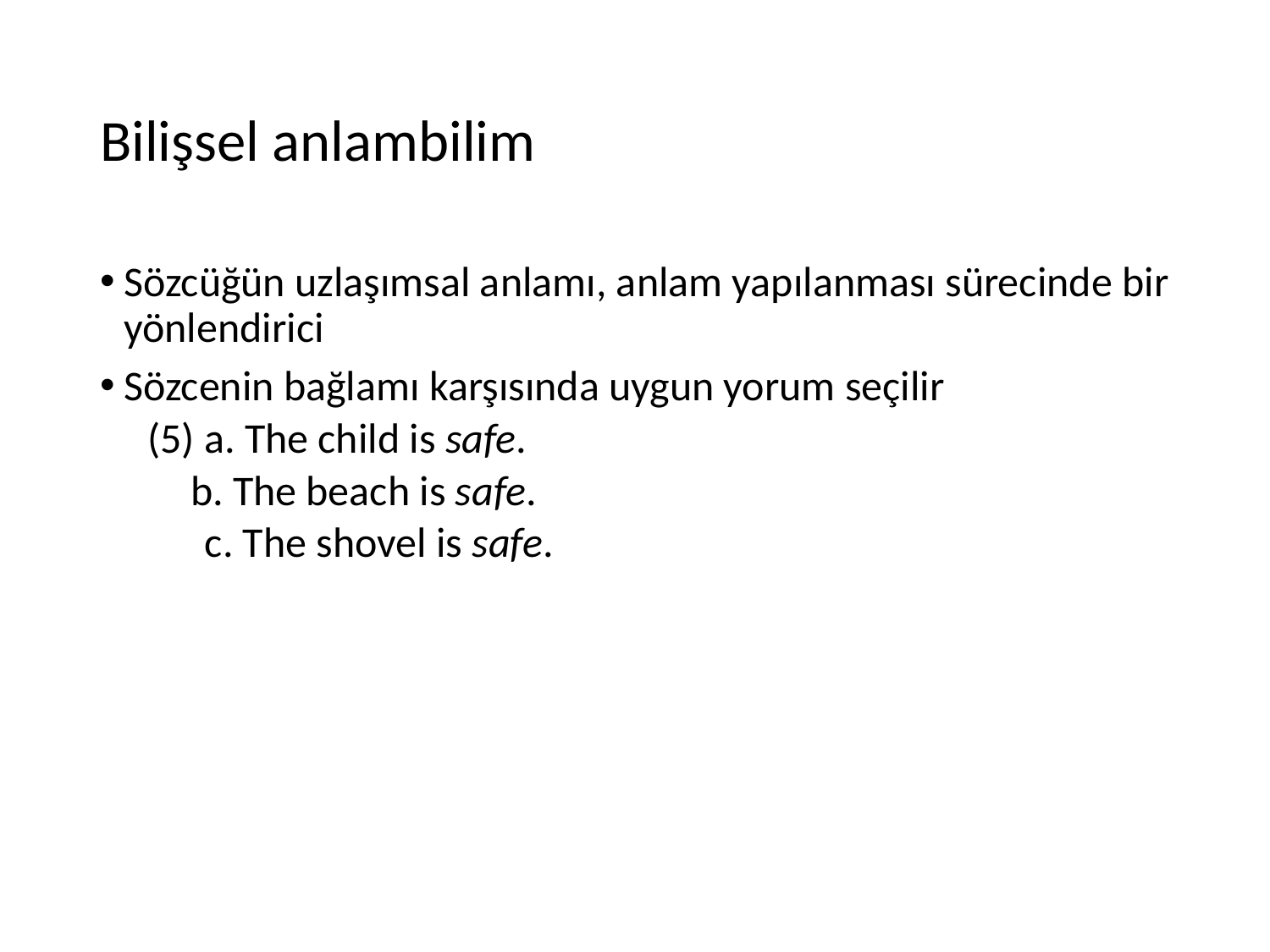

# Bilişsel anlambilim
Sözcüğün uzlaşımsal anlamı, anlam yapılanması sürecinde bir yönlendirici
Sözcenin bağlamı karşısında uygun yorum seçilir
(5) a. The child is safe.
	  b. The beach is safe.
      c. The shovel is safe.